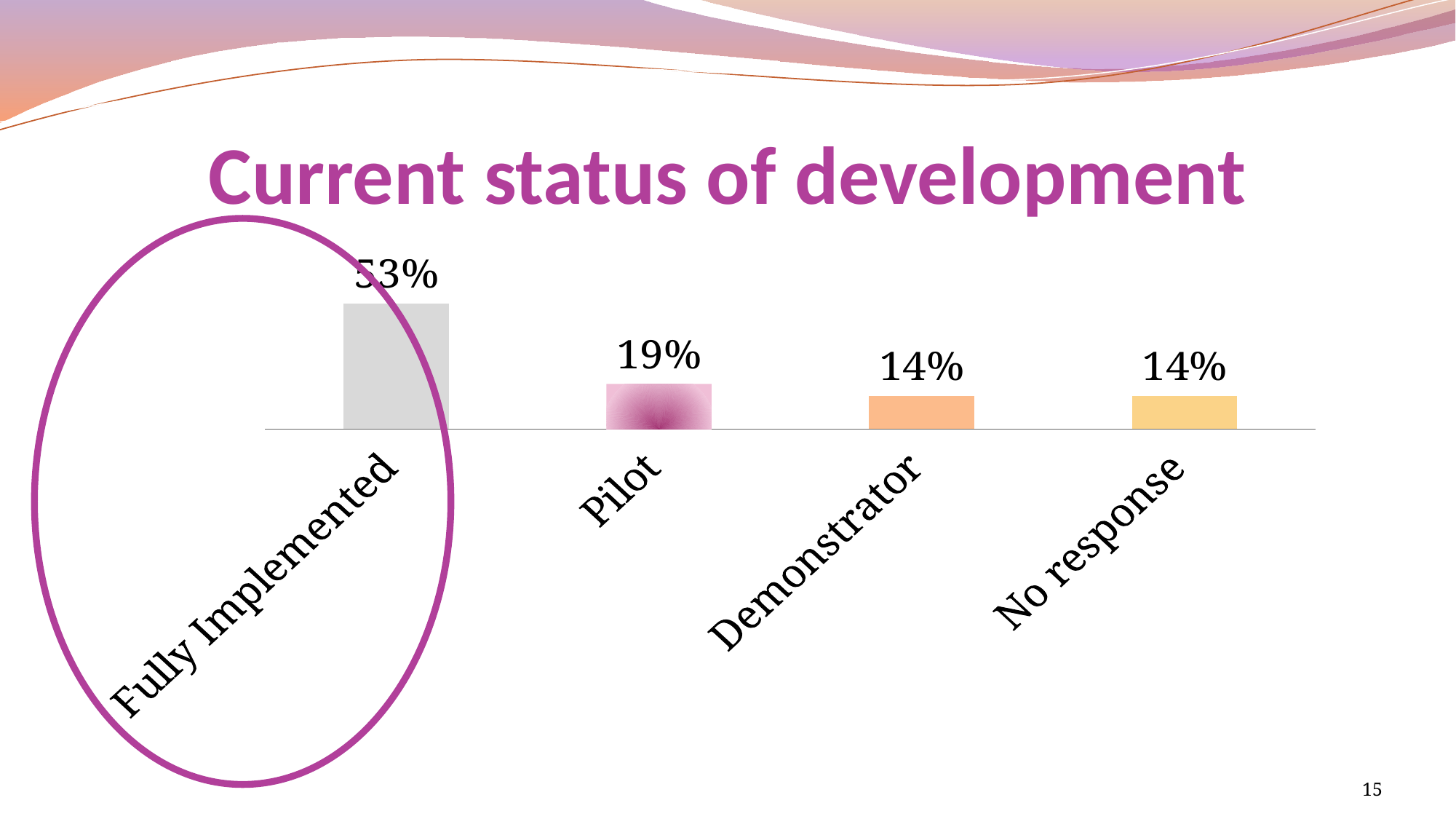

# Current status of development

### Chart

| Category | Percentage  |
|---|---|
| Fully Implemented  | 0.53 |
| Pilot  | 0.19 |
| Demonstrator  | 0.14 |
| No response  | 0.14 |
15